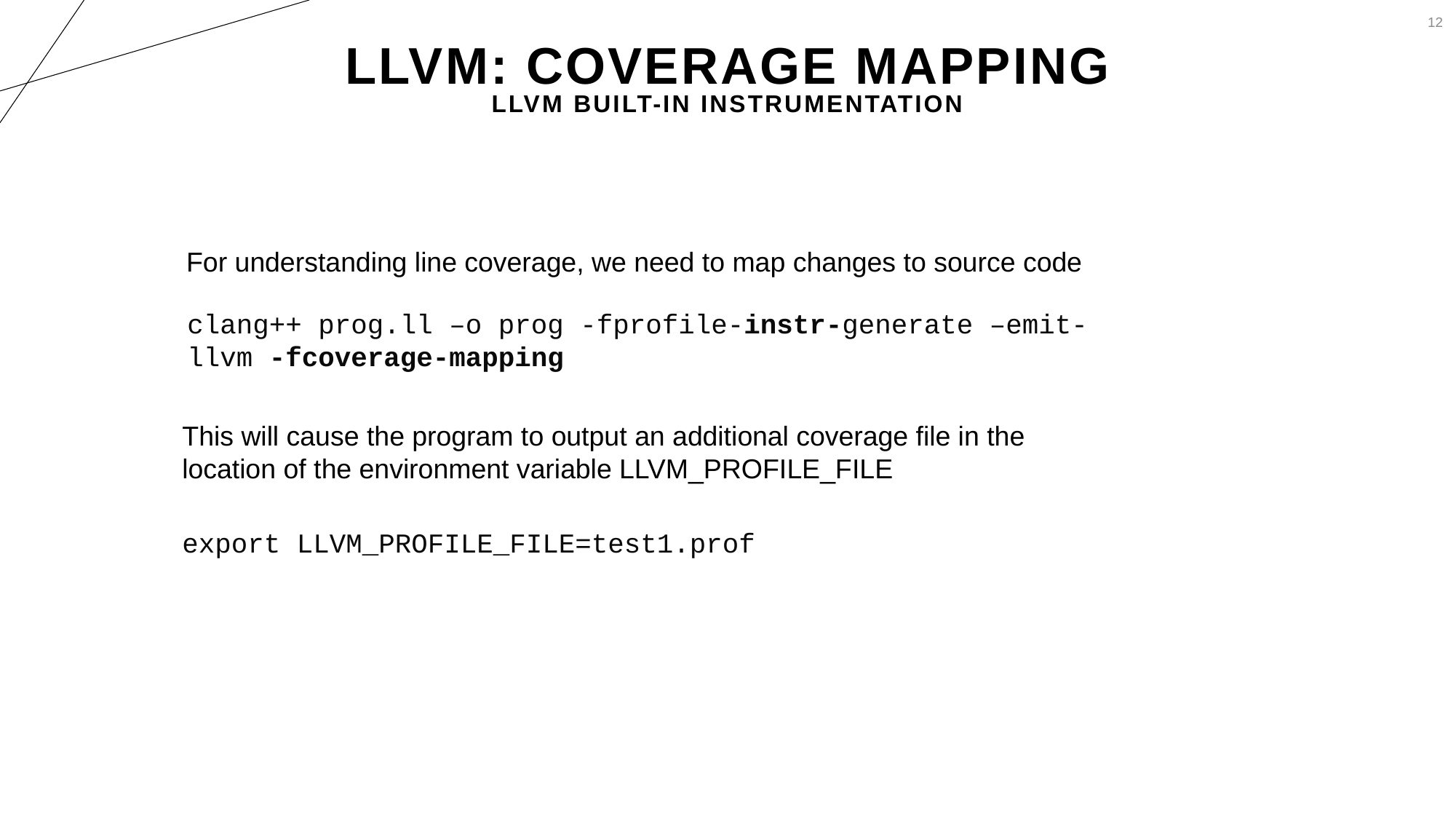

12
# LLVM: Coverage Mapping
LLVm Built-In Instrumentation
For understanding line coverage, we need to map changes to source code
clang++ prog.ll –o prog -fprofile-instr-generate –emit-llvm -fcoverage-mapping
This will cause the program to output an additional coverage file in the location of the environment variable LLVM_PROFILE_FILE
export LLVM_PROFILE_FILE=test1.prof